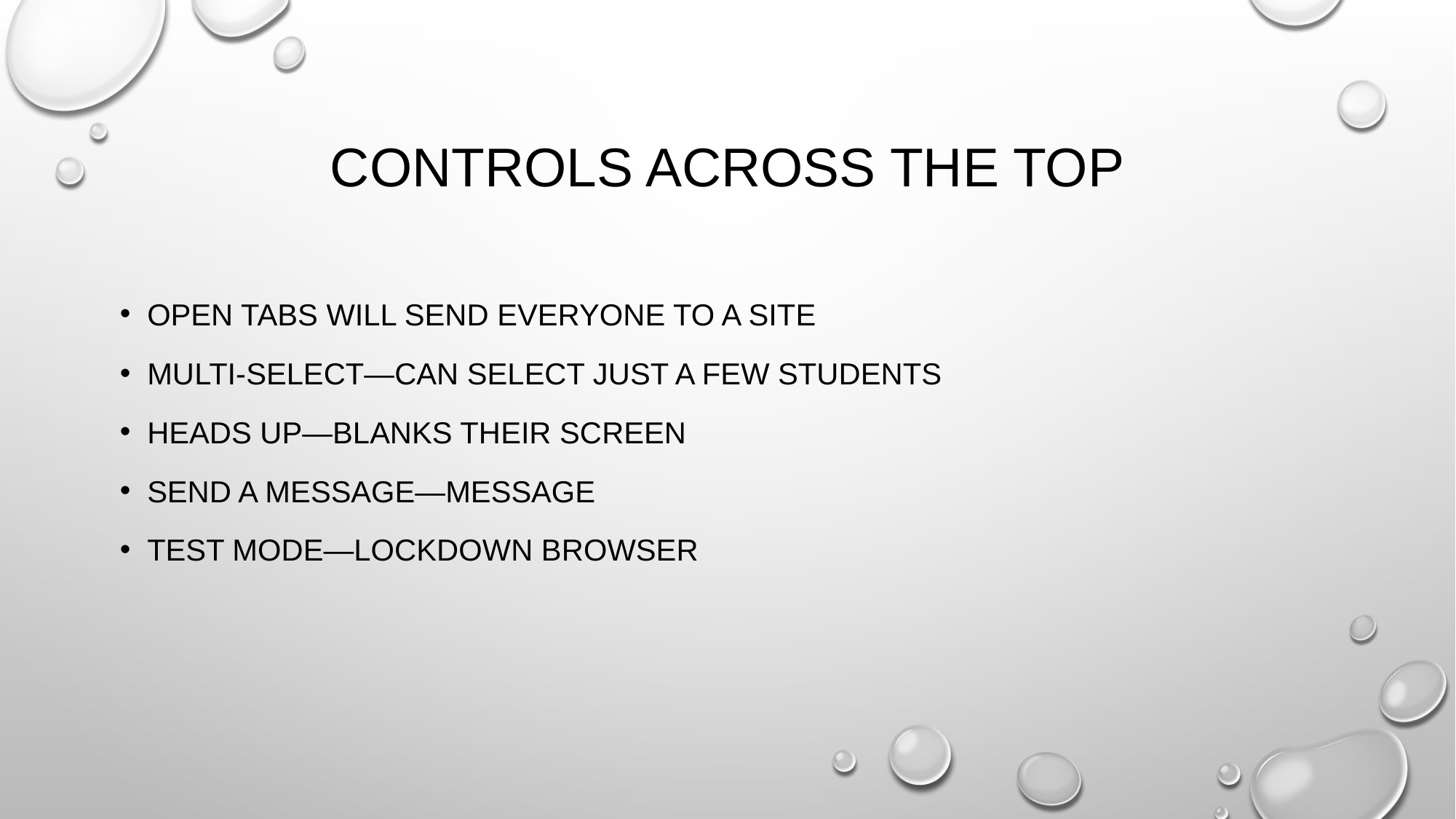

# Controls across the top
Open tabs will send everyone to a site
Multi-select—can select just a few students
Heads up—blanks their screen
Send a message—message
Test mode—lockdown browser